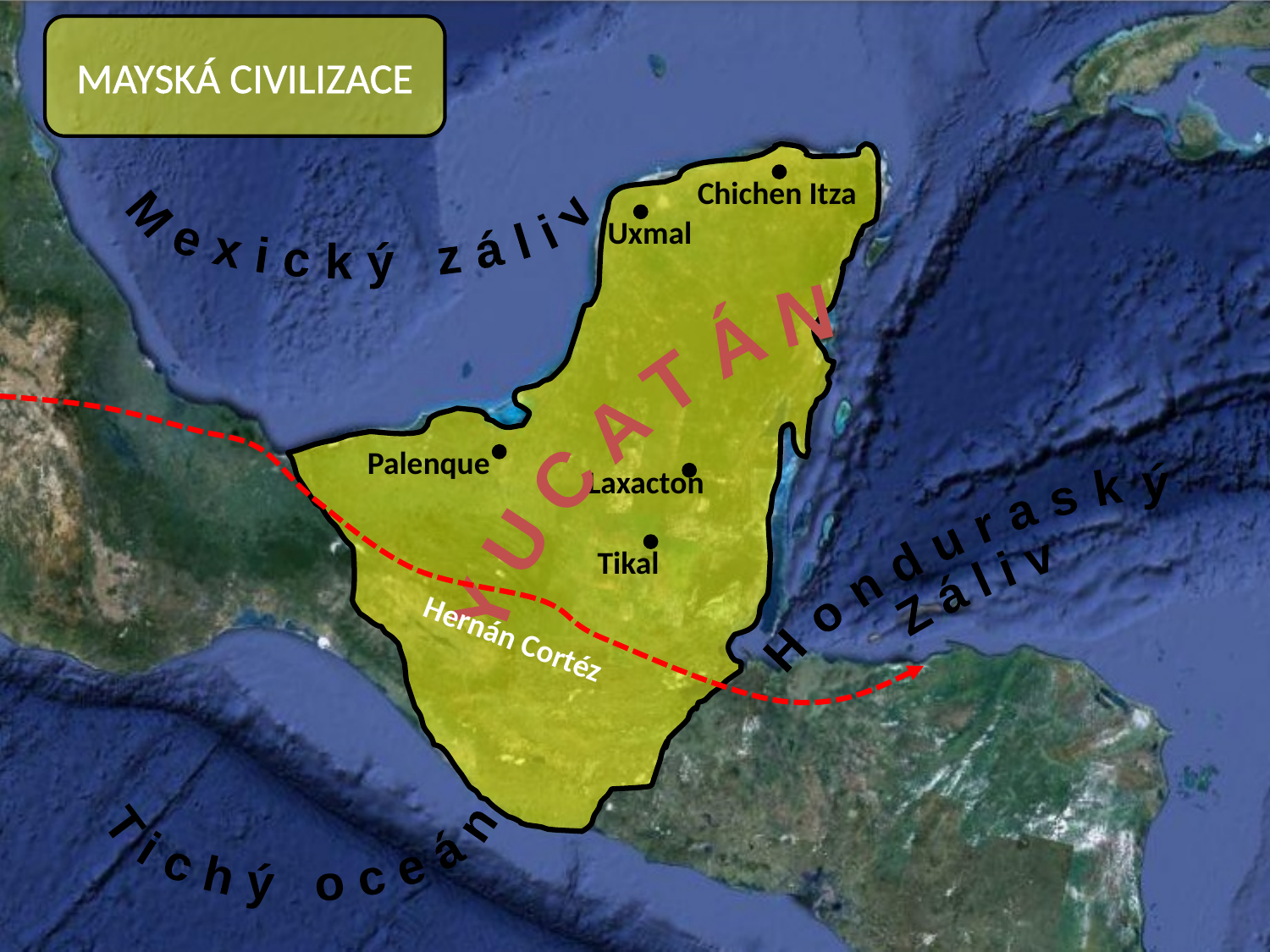

MAYSKÁ CIVILIZACE
M e x i c k ý   z á l i v

Chichen Itza

Uxmal

Y U C A T Á N
Palenque

Laxacton

Tikal

H o n d u r a s k ý
Z á l i v
Hernán Cortéz
T i c h ý   o c e á n